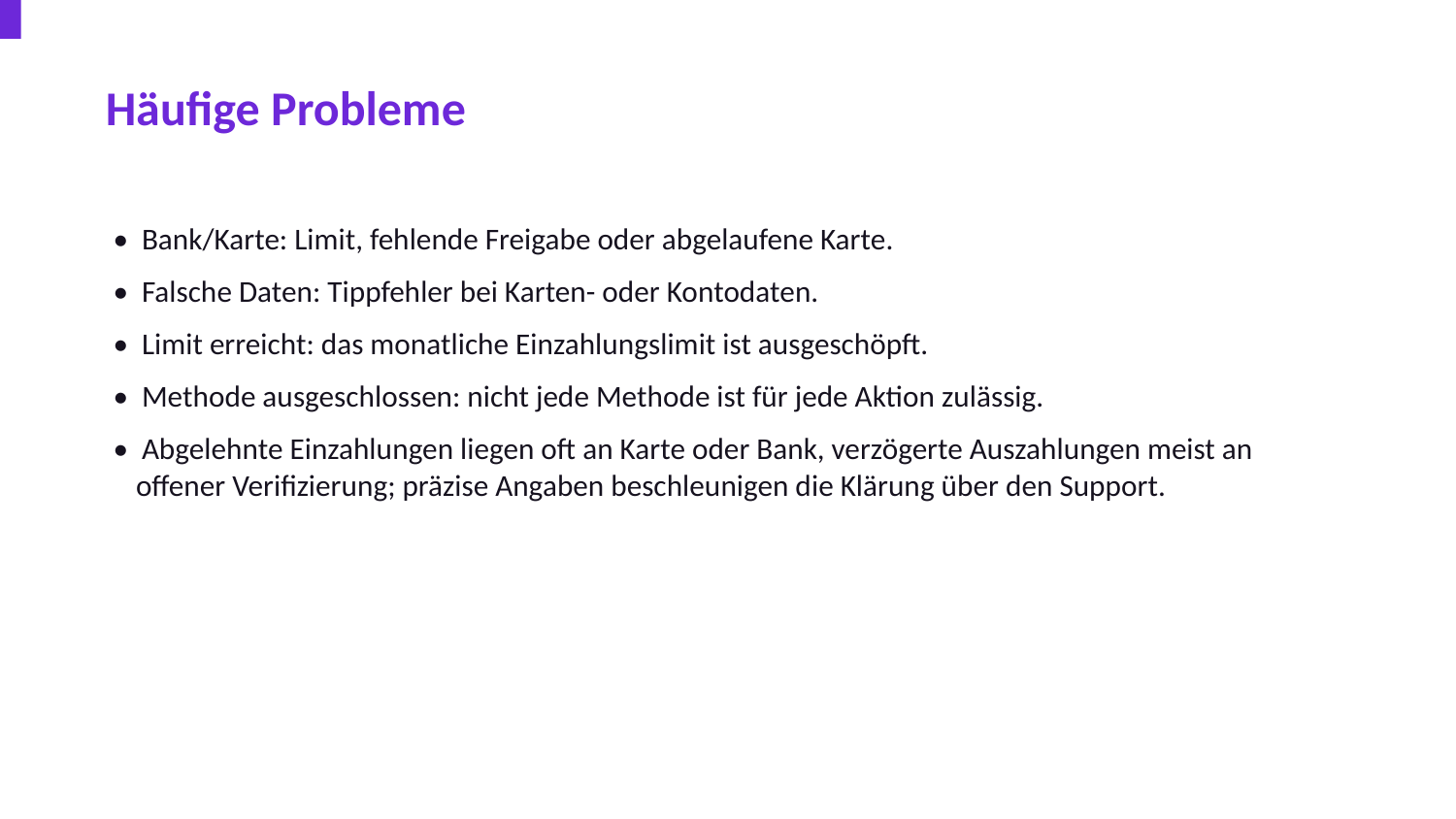

Häufige Probleme
•  Bank/Karte: Limit, fehlende Freigabe oder abgelaufene Karte.
•  Falsche Daten: Tippfehler bei Karten- oder Kontodaten.
•  Limit erreicht: das monatliche Einzahlungslimit ist ausgeschöpft.
•  Methode ausgeschlossen: nicht jede Methode ist für jede Aktion zulässig.
•  Abgelehnte Einzahlungen liegen oft an Karte oder Bank, verzögerte Auszahlungen meist an offener Verifizierung; präzise Angaben beschleunigen die Klärung über den Support.